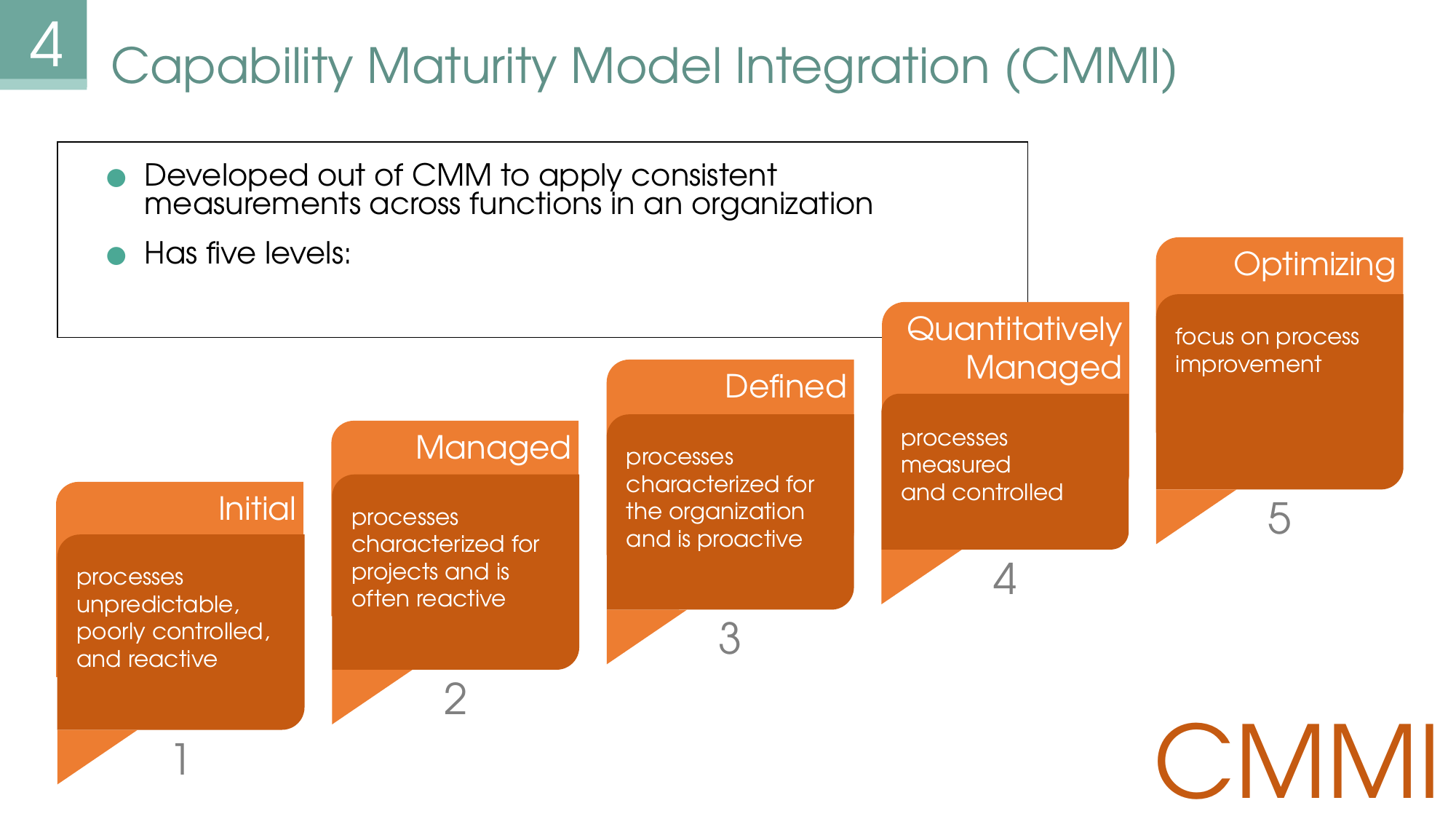

4

Capability Maturity Model Integration (CMMI)

| Developed out of CMM to apply consistent measurements across functions in an organization Has five levels: |
| --- |
Optimizing

Quantitatively Managed
focus on process improvement
Defined

processes measured
and controlled
Managed
processes characterized for the organization and is proactive

Initial
5
processes characterized for projects and is often reactive

4
processes unpredictable, poorly controlled, and reactive

3

2
CMMI

1